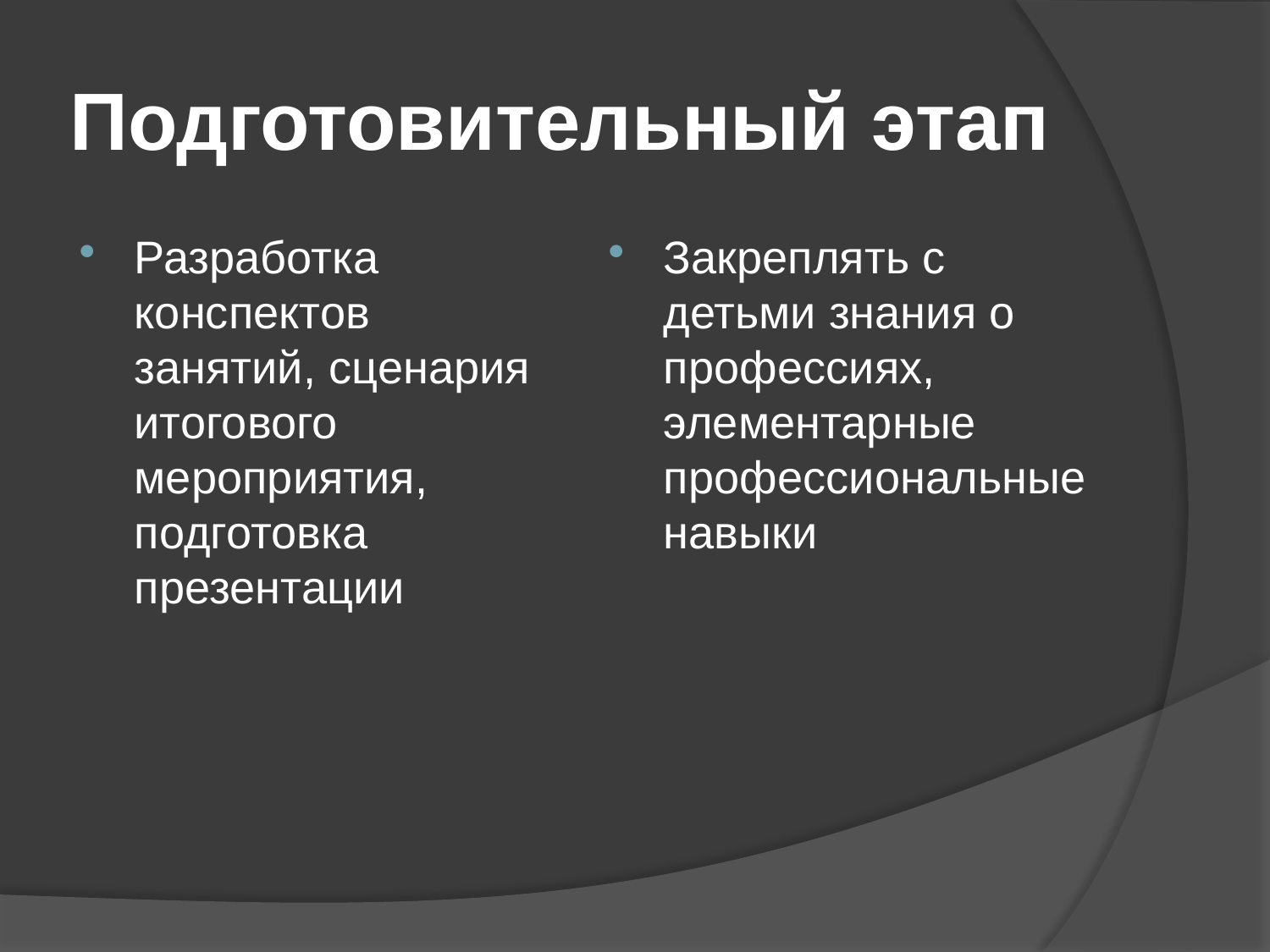

# Подготовительный этап
Разработка конспектов занятий, сценария итогового мероприятия, подготовка презентации
Закреплять с детьми знания о профессиях, элементарные профессиональные навыки